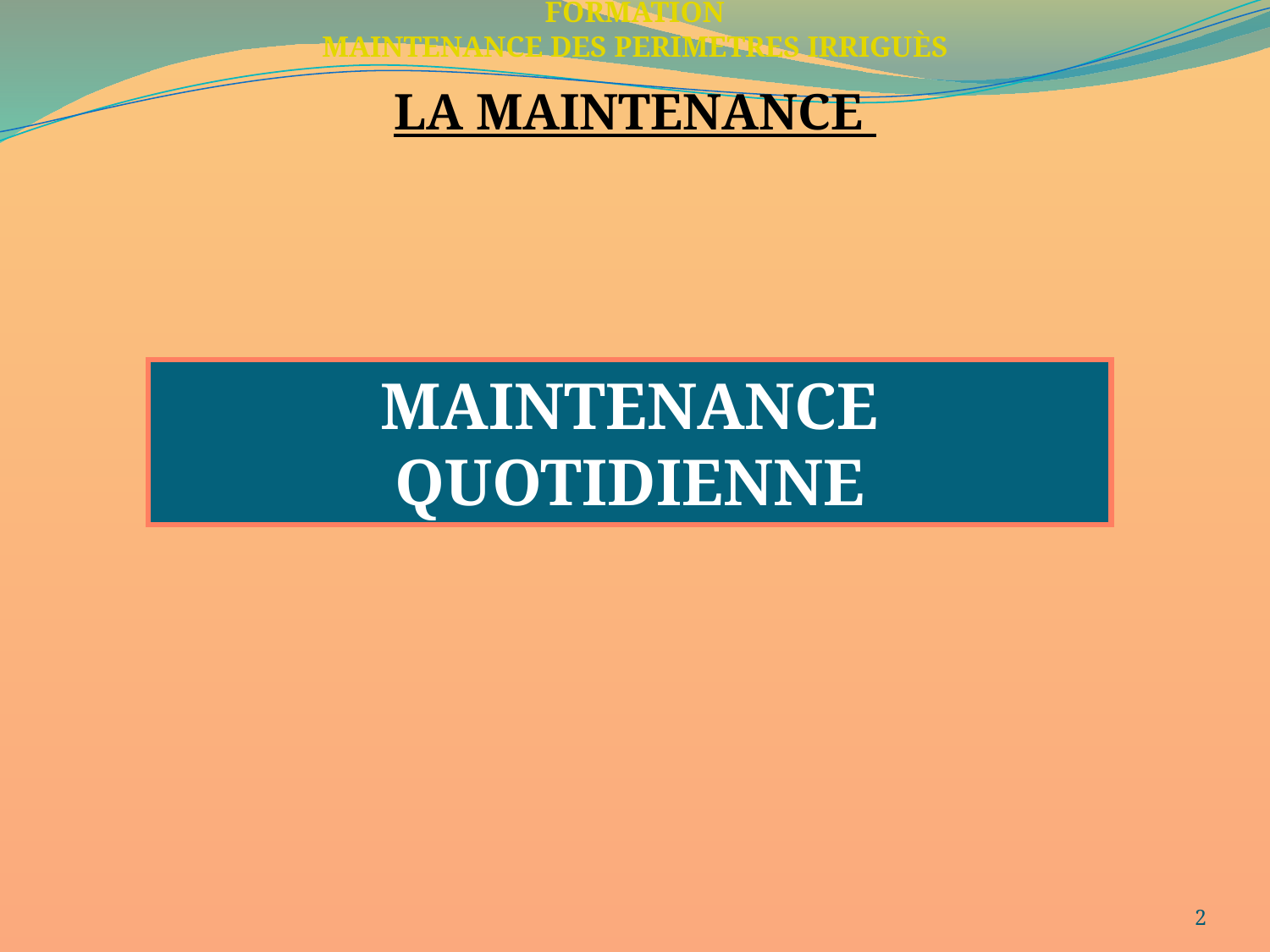

FORMATION
MAINTENANCE DES PERIMETRES IRRIGUÈS
LA MAINTENANCE
MAINTENANCE QUOTIDIENNE
2